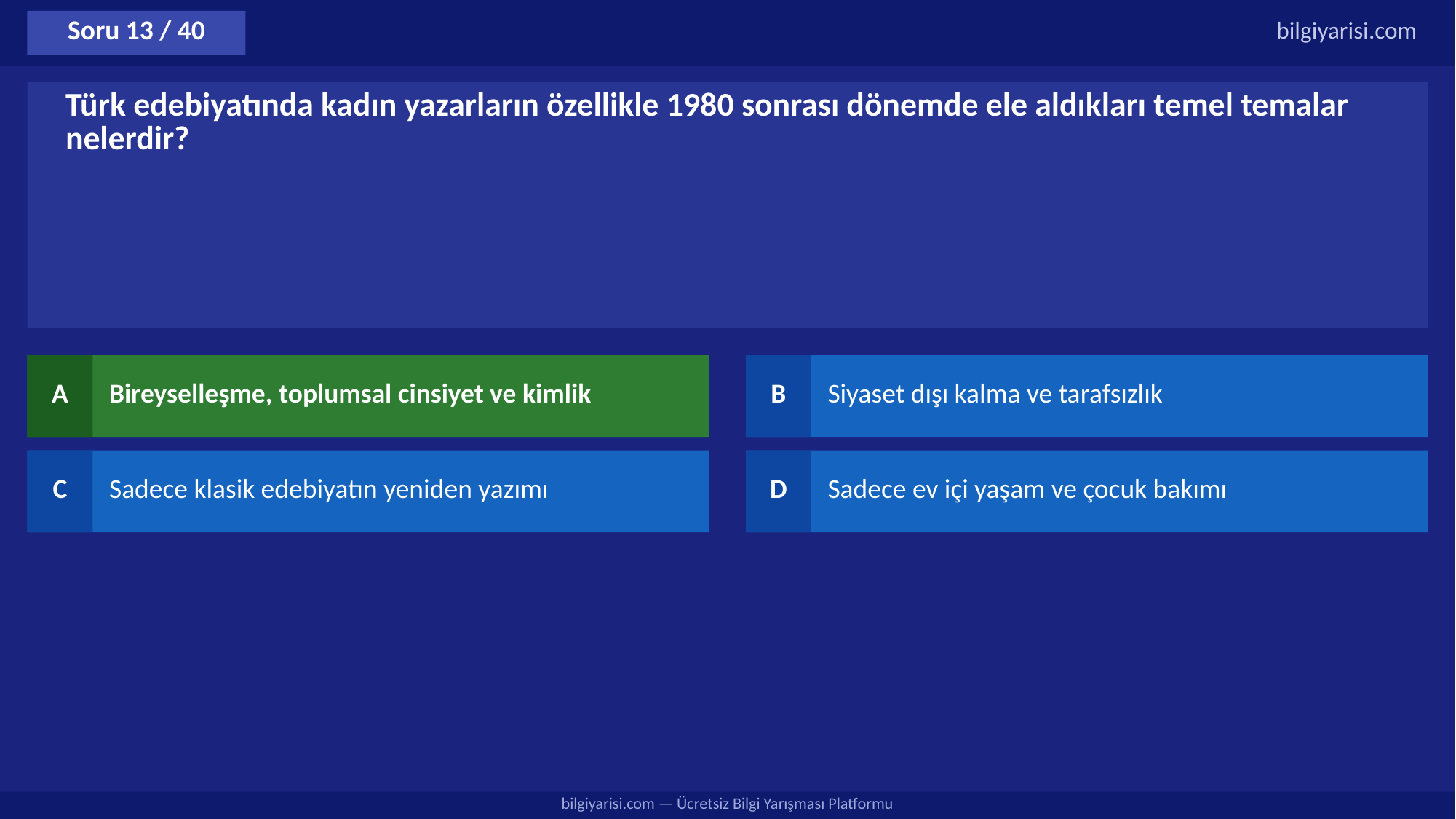

Soru 13 / 40
bilgiyarisi.com

Türk edebiyatında kadın yazarların özellikle 1980 sonrası dönemde ele aldıkları temel temalar nelerdir?

A
Bireyselleşme, toplumsal cinsiyet ve kimlik

B
Siyaset dışı kalma ve tarafsızlık

C
Sadece klasik edebiyatın yeniden yazımı

D
Sadece ev içi yaşam ve çocuk bakımı
bilgiyarisi.com — Ücretsiz Bilgi Yarışması Platformu